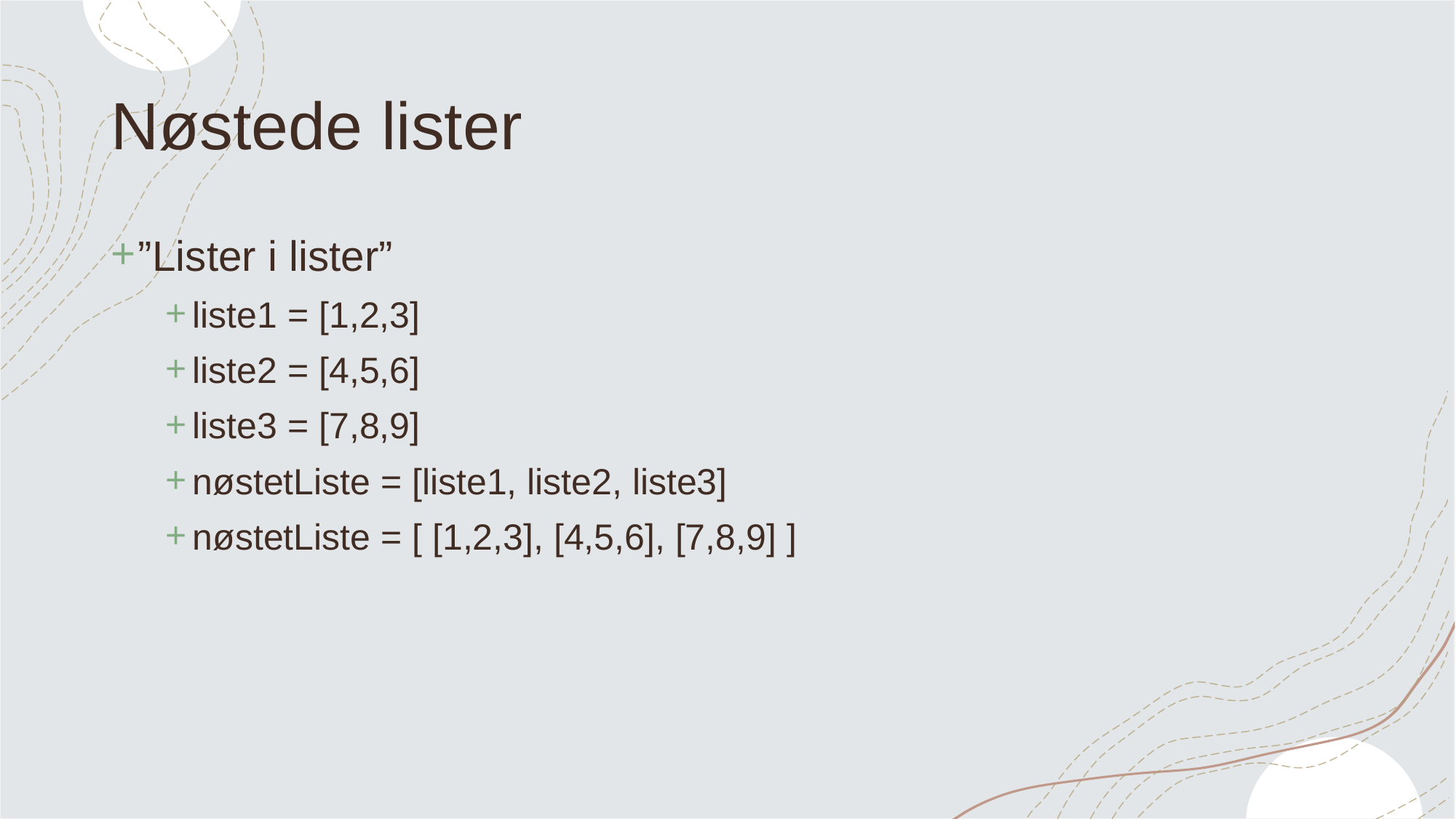

# Nøstede lister
”Lister i lister”
liste1 = [1,2,3]
liste2 = [4,5,6]
liste3 = [7,8,9]
nøstetListe = [liste1, liste2, liste3]
nøstetListe = [ [1,2,3], [4,5,6], [7,8,9] ]